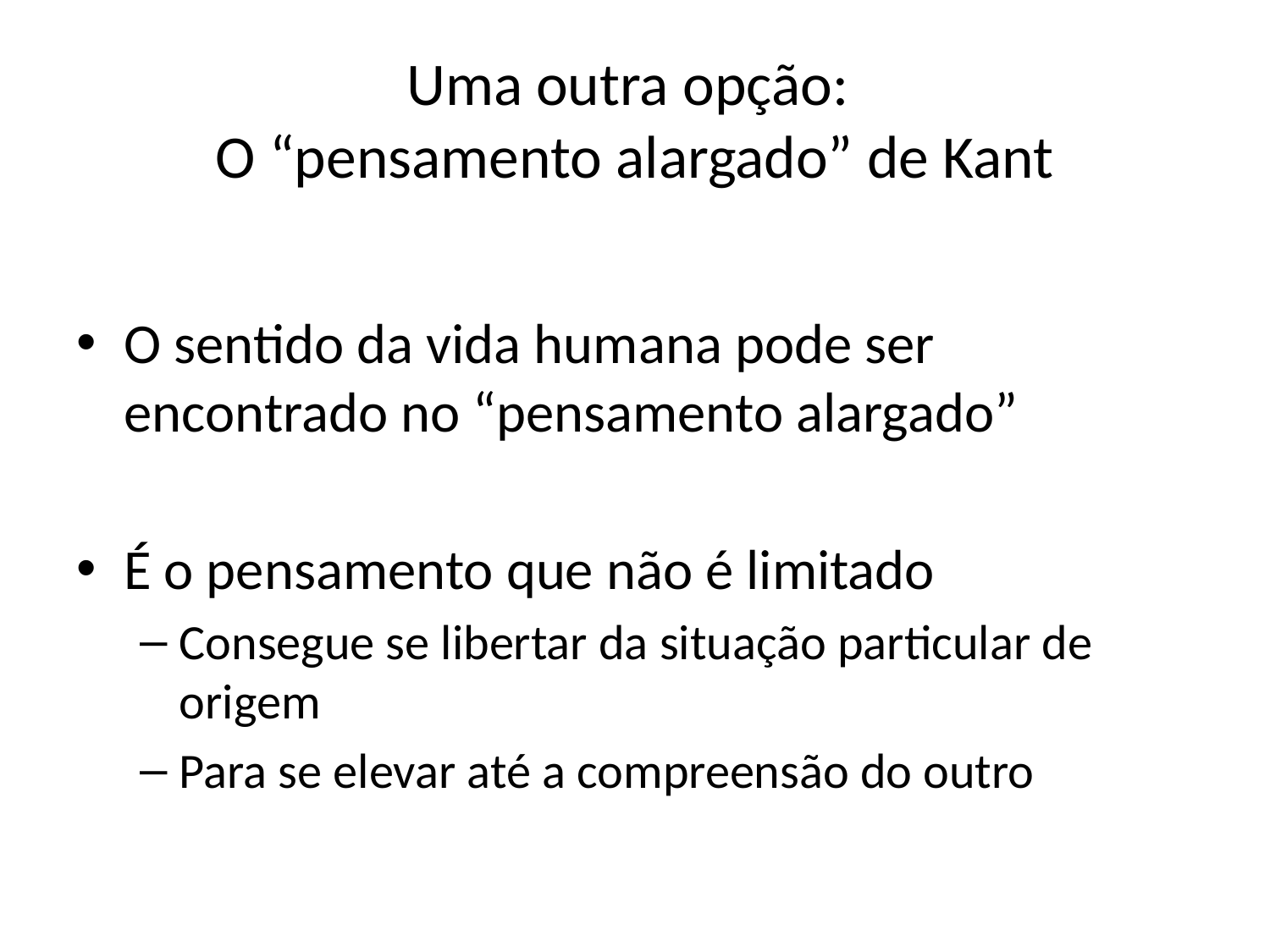

# Uma outra opção: O “pensamento alargado” de Kant

O sentido da vida humana pode ser encontrado no “pensamento alargado”

É o pensamento que não é limitado
Consegue se libertar da situação particular de origem
Para se elevar até a compreensão do outro